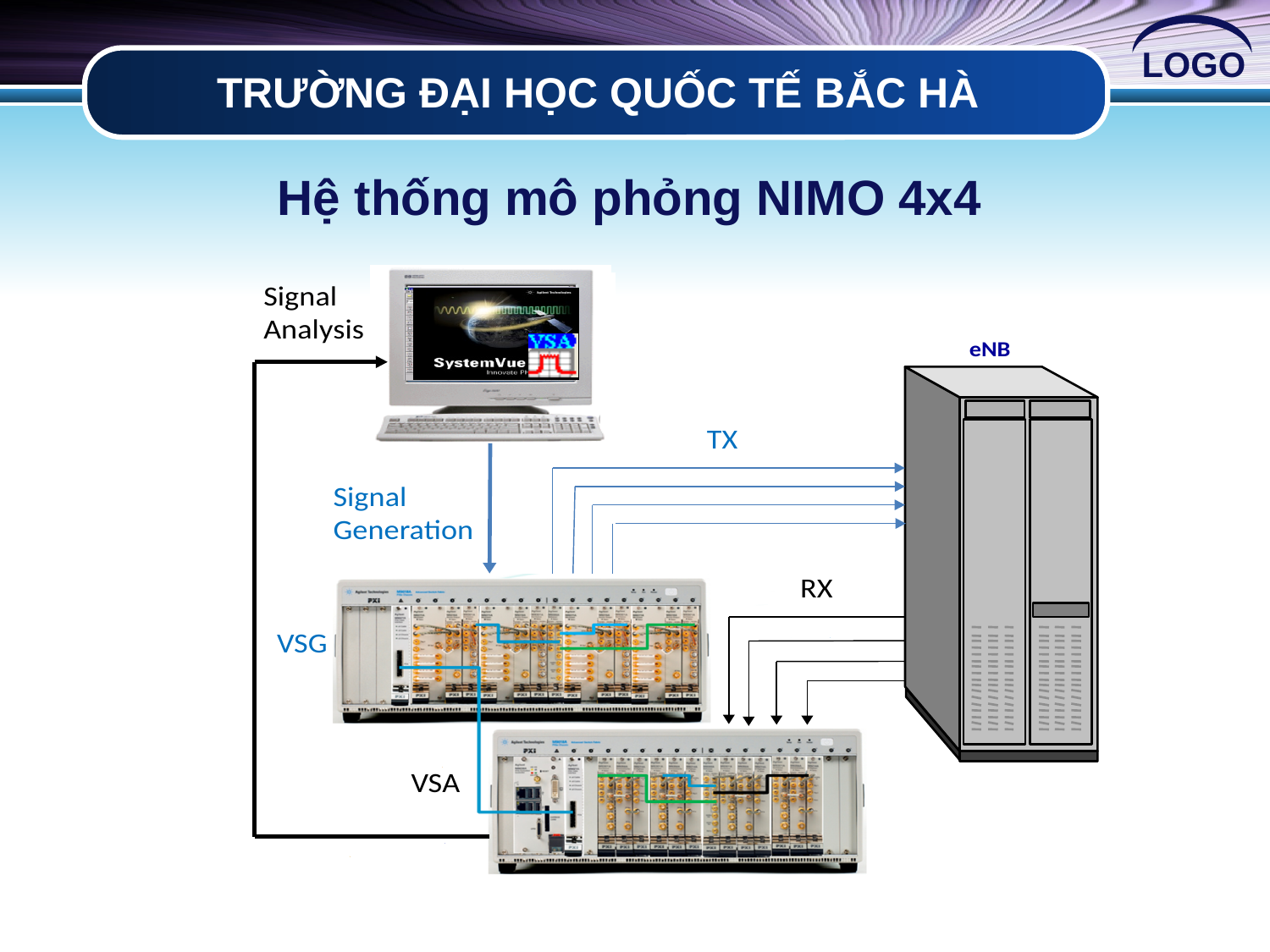

# TRƯỜNG ĐẠI HỌC QUỐC TẾ BẮC HÀ
Hệ thống mô phỏng NIMO 4x4

[unsupported chart]